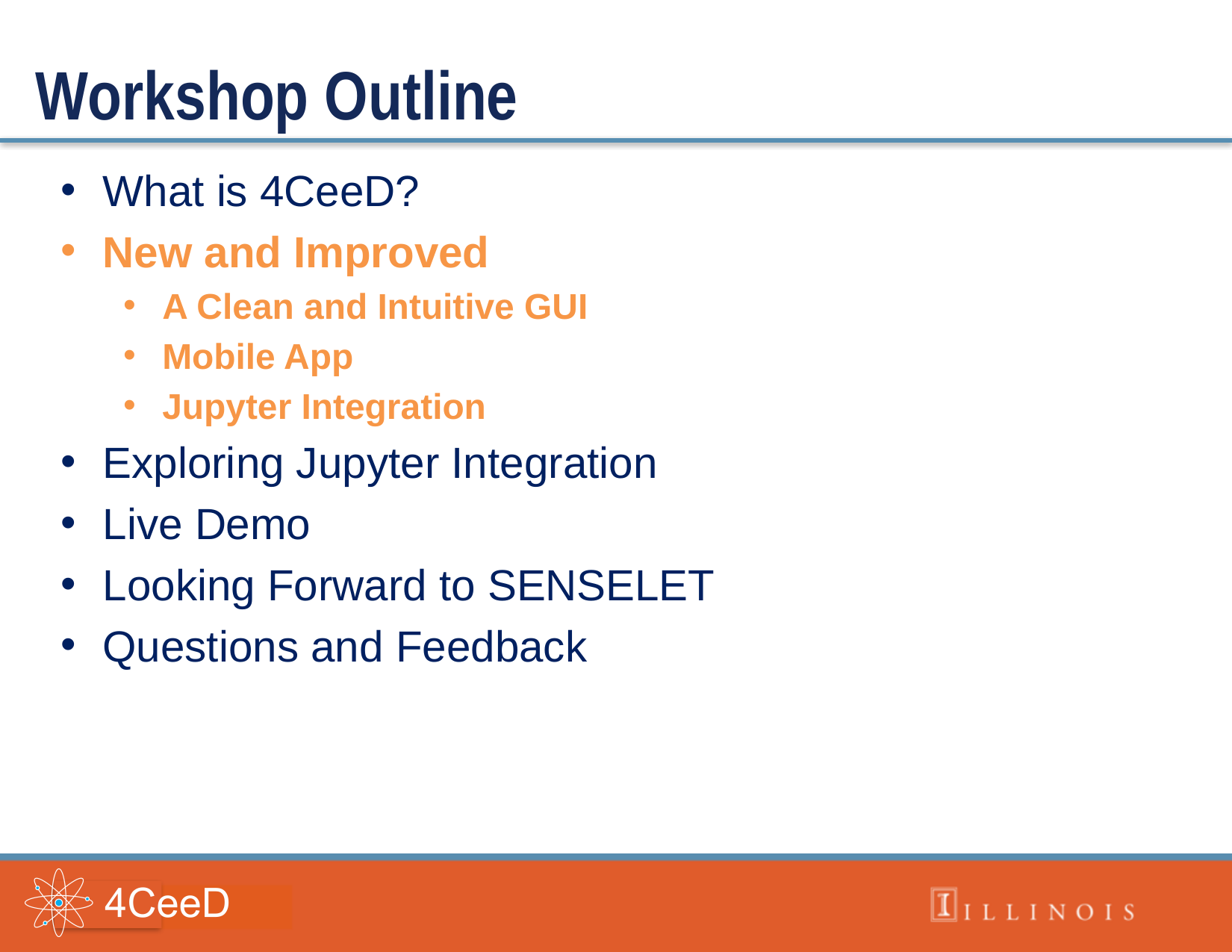

Workshop Outline
What is 4CeeD?
New and Improved
A Clean and Intuitive GUI
Mobile App
Jupyter Integration
Exploring Jupyter Integration
Live Demo
Looking Forward to SENSELET
Questions and Feedback